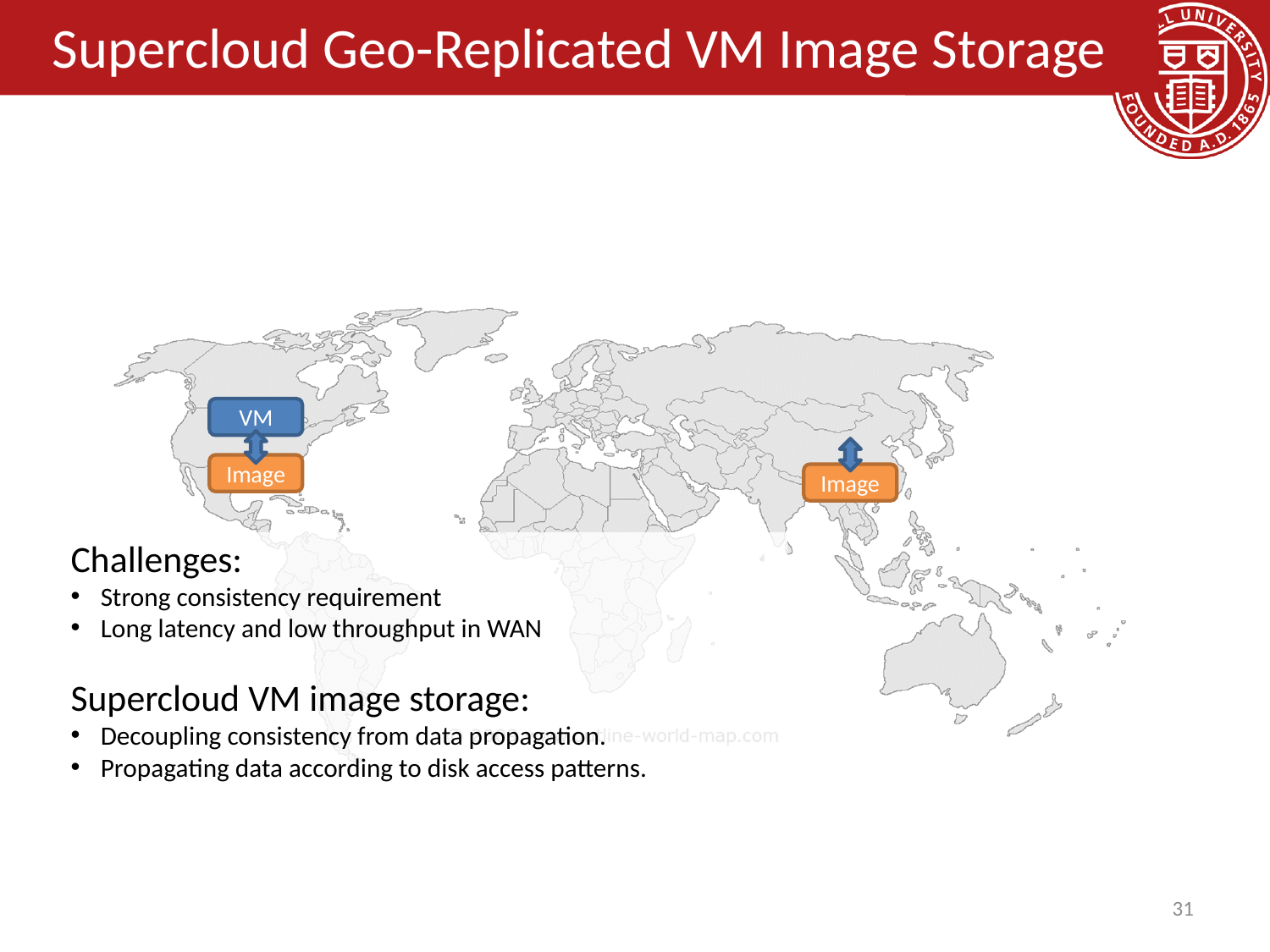

# Supercloud Geo-Replicated VM Image Storage

VM

Image
Image
Challenges:
Strong consistency requirement
Long latency and low throughput in WAN

Supercloud VM image storage:
Decoupling consistency from data propagation.
Propagating data according to disk access patterns.

31